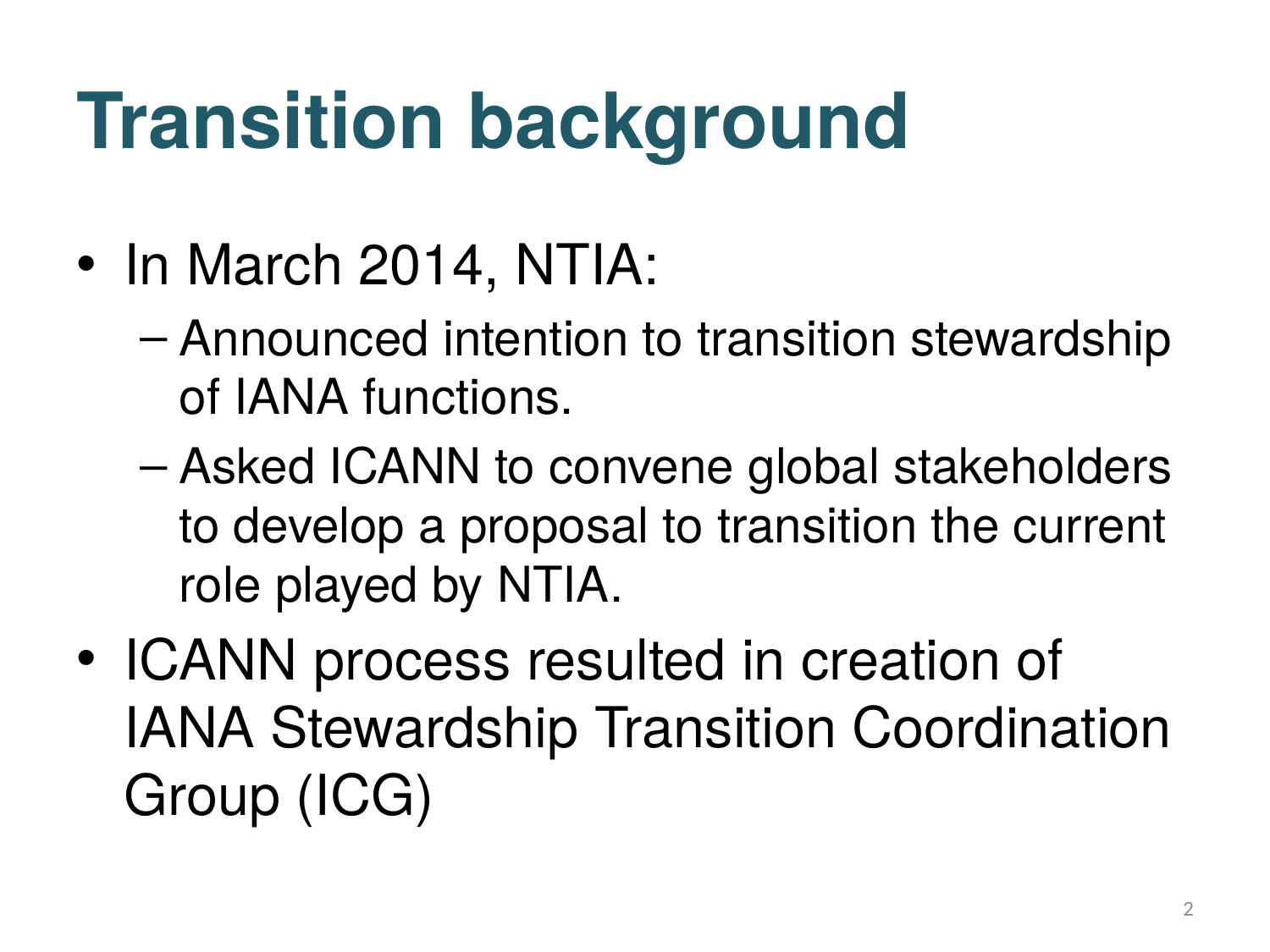

# Transition background
In March 2014, NTIA:
Announced intention to transition stewardship of IANA functions.
Asked ICANN to convene global stakeholders to develop a proposal to transition the current role played by NTIA.
ICANN process resulted in creation of IANA Stewardship Transition Coordination Group (ICG)

2